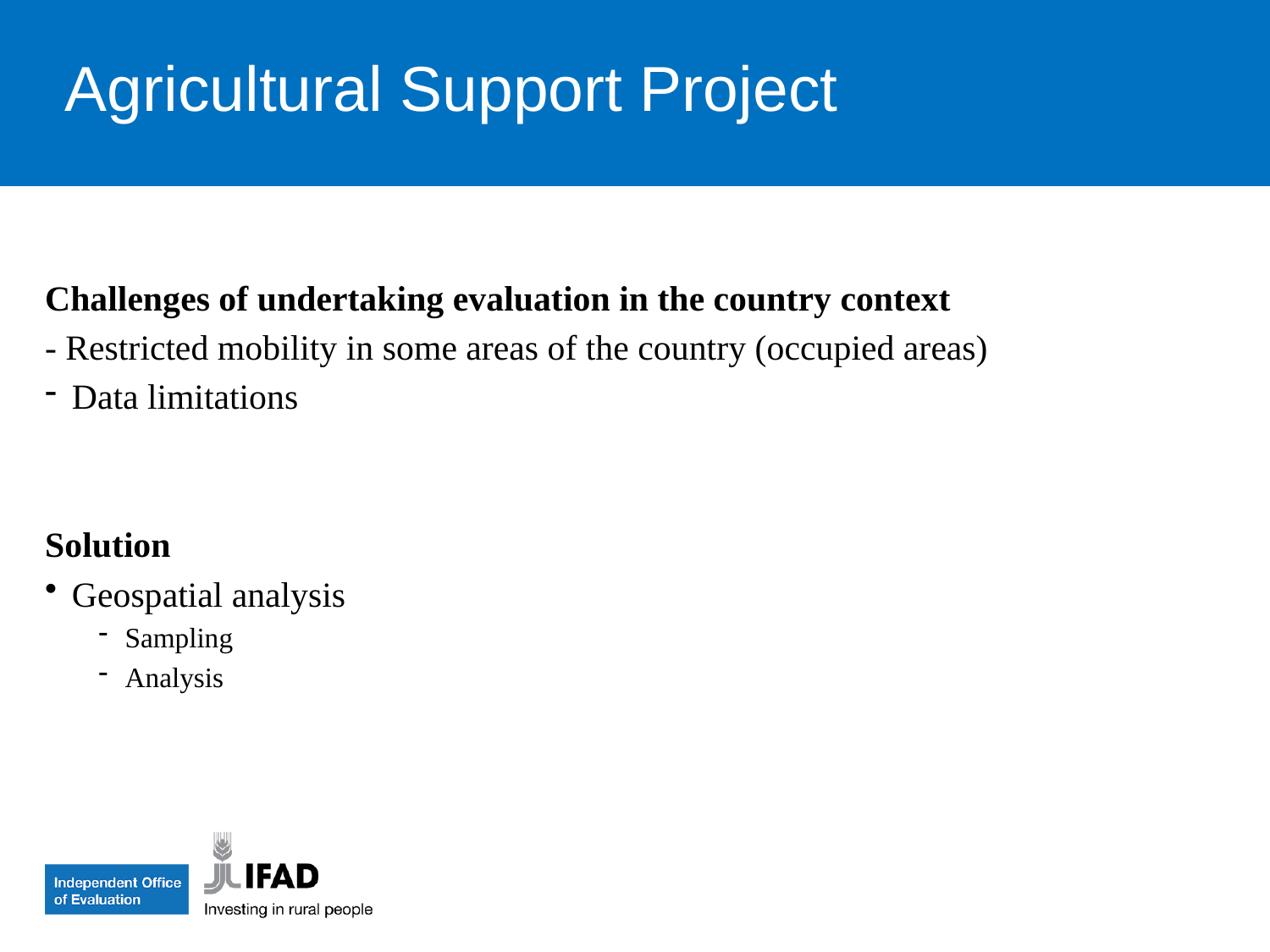

Agricultural Support Project

Challenges of undertaking evaluation in the country context
- Restricted mobility in some areas of the country (occupied areas)
Data limitations

Solution
Geospatial analysis
Sampling
Analysis